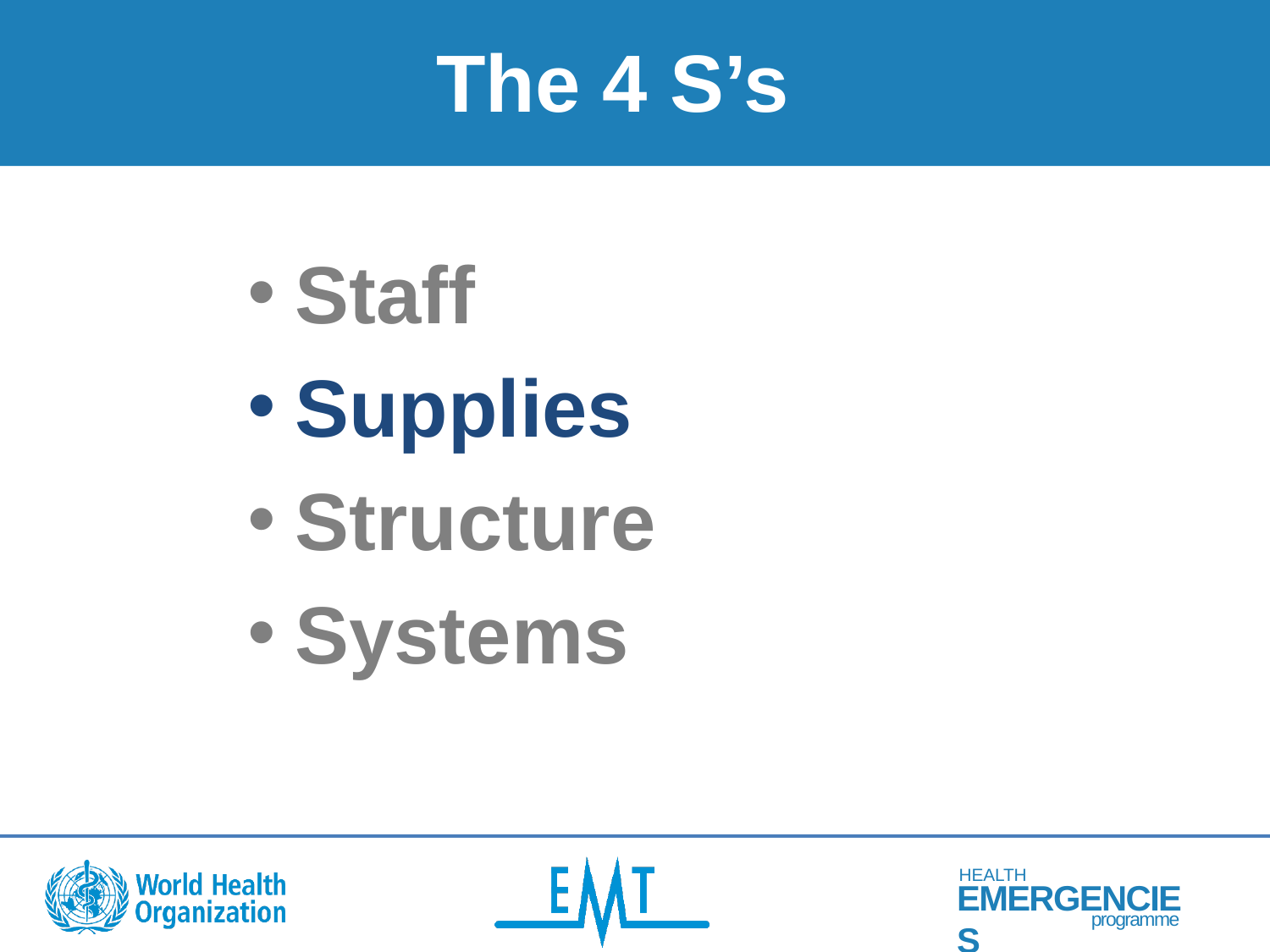

# The 4 S’s
Staff
Supplies
Structure
Systems